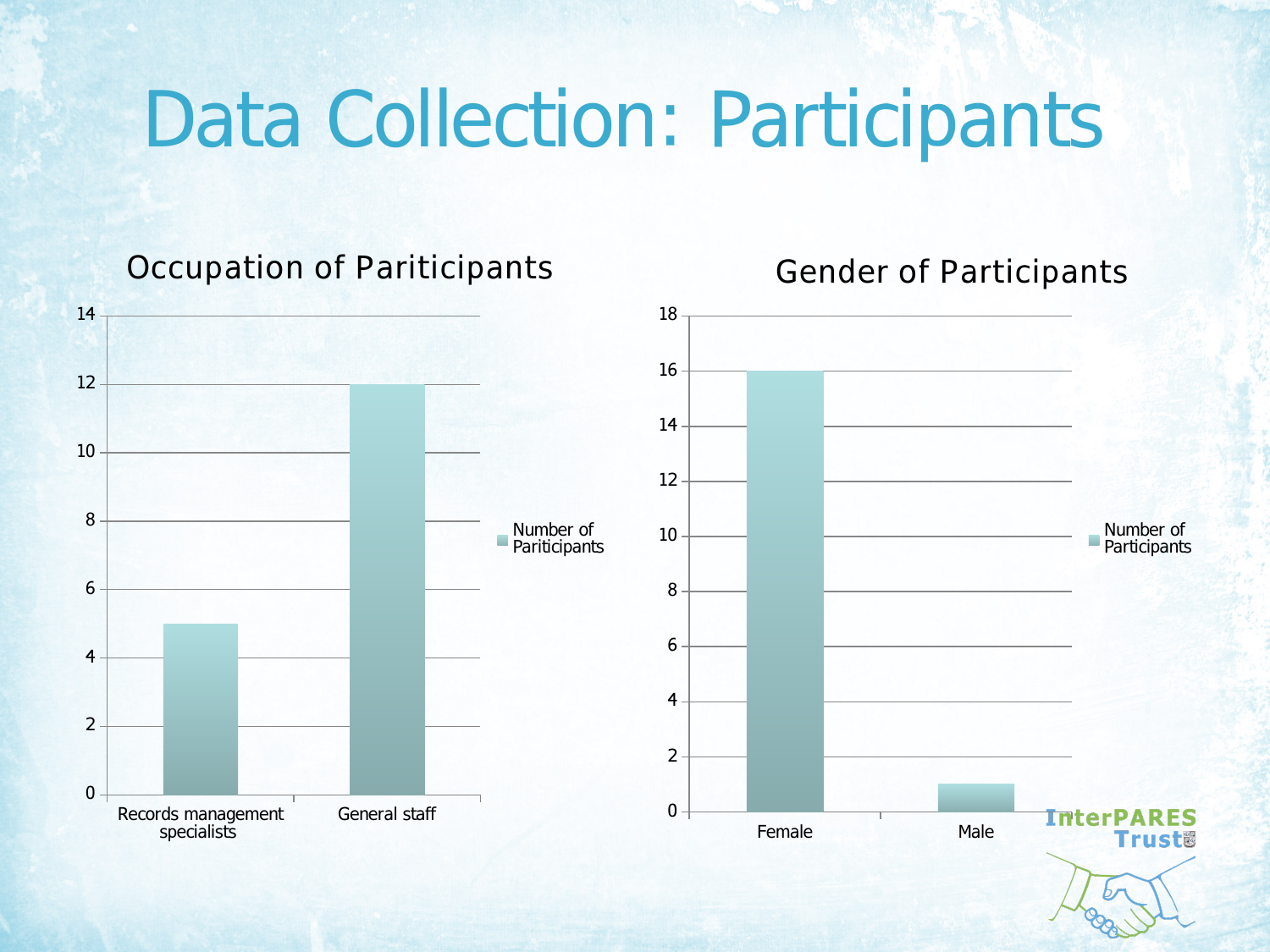

# Data Collection: Participants

### Chart: Occupation of Pariticipants

| Category | Number of Pariticipants  |
|---|---|
| Records management specialists  | 5.0 |
| General staff | 12.0 |

### Chart: Gender of Participants

| Category | Number of Participants |
|---|---|
| Female | 16.0 |
| Male | 1.0 |